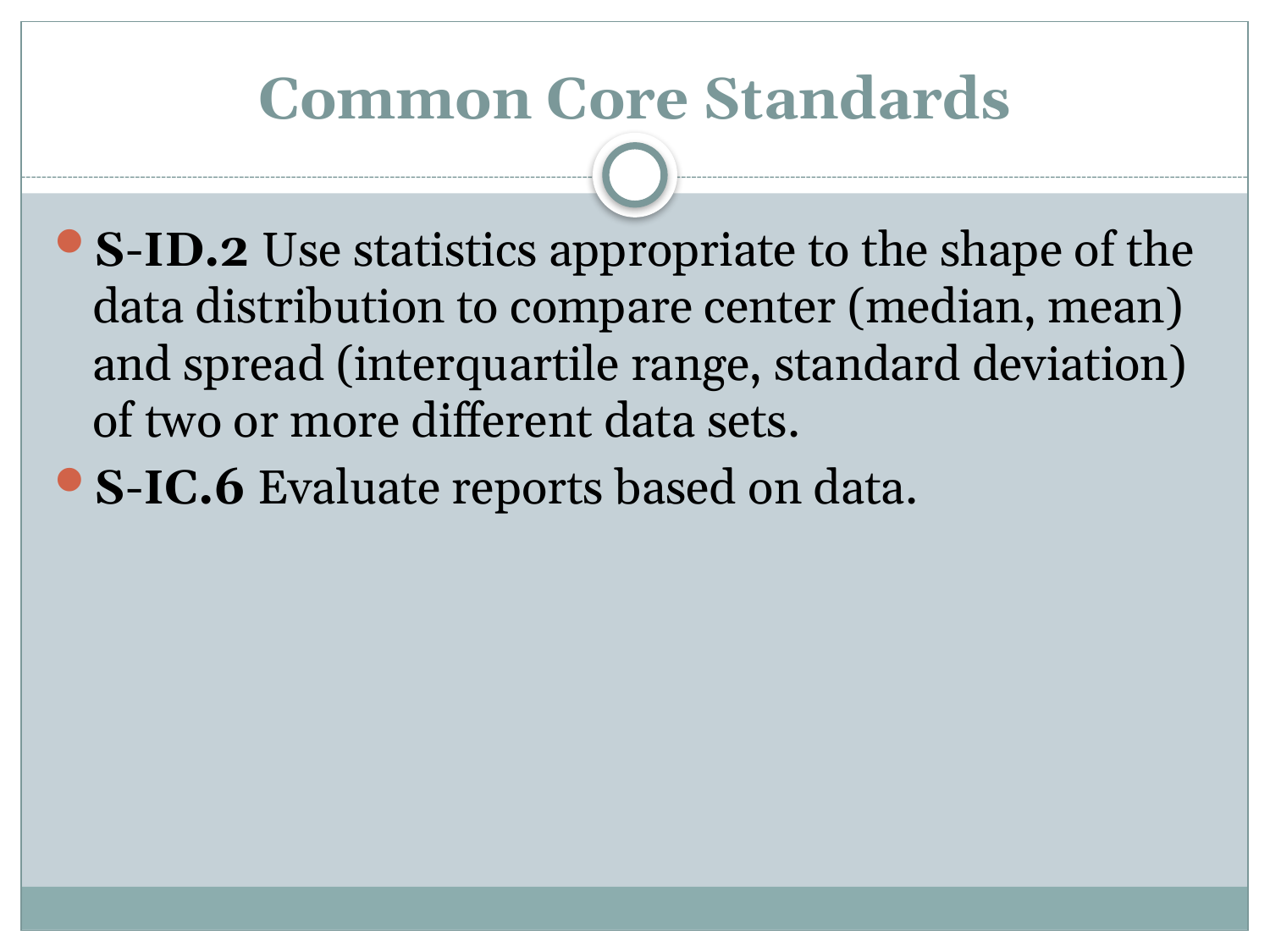

# Common Core Standards
S-ID.2 Use statistics appropriate to the shape of the data distribution to compare center (median, mean) and spread (interquartile range, standard deviation) of two or more different data sets.
S-IC.6 Evaluate reports based on data.